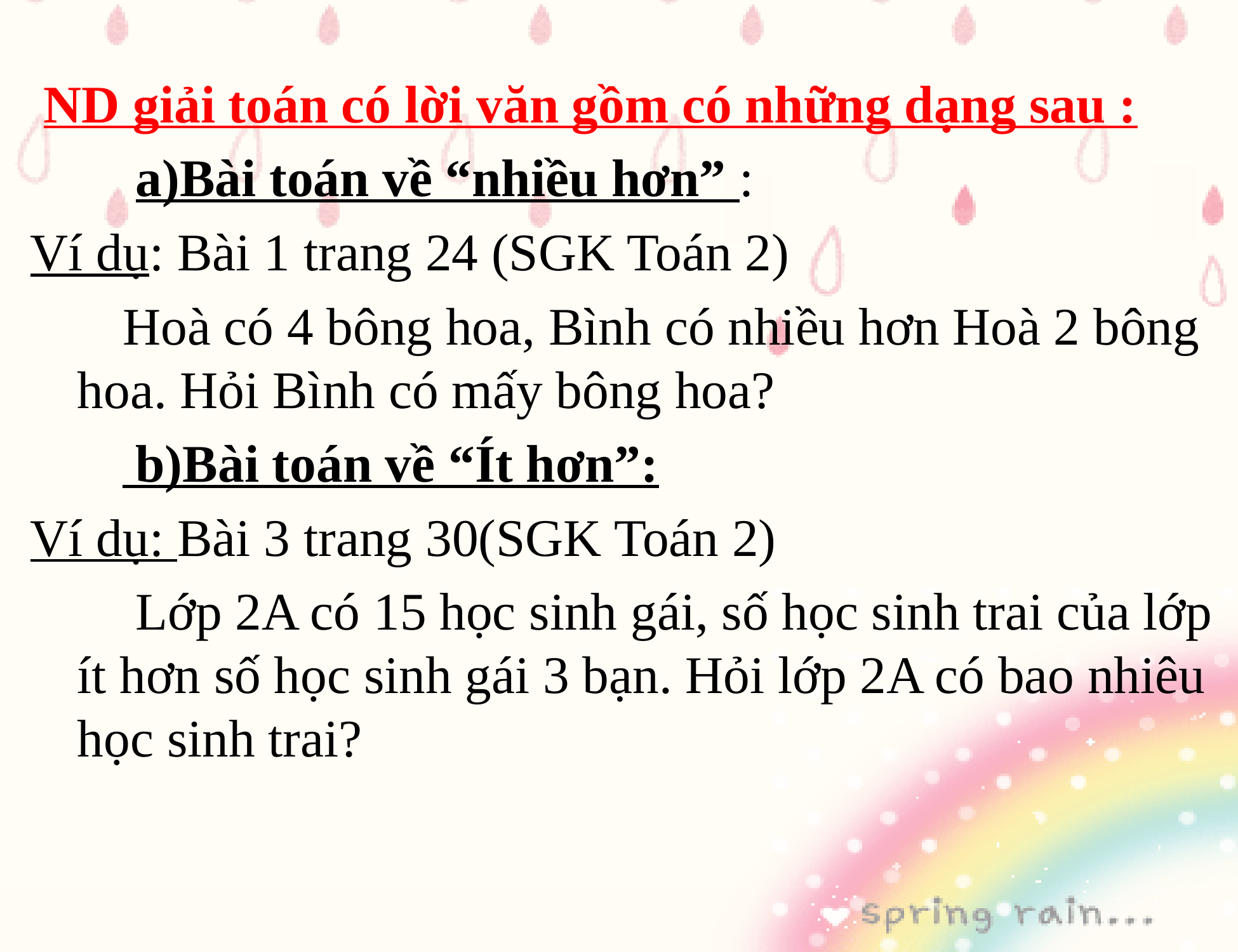

ND giải toán có lời văn gồm có những dạng sau :
        a)Bài toán về “nhiều hơn” :
Ví dụ: Bài 1 trang 24 (SGK Toán 2)
       Hoà có 4 bông hoa, Bình có nhiều hơn Hoà 2 bông hoa. Hỏi Bình có mấy bông hoa?
        b)Bài toán về “Ít hơn”:
Ví dụ: Bài 3 trang 30(SGK Toán 2)
        Lớp 2A có 15 học sinh gái, số học sinh trai của lớp ít hơn số học sinh gái 3 bạn. Hỏi lớp 2A có bao nhiêu học sinh trai?